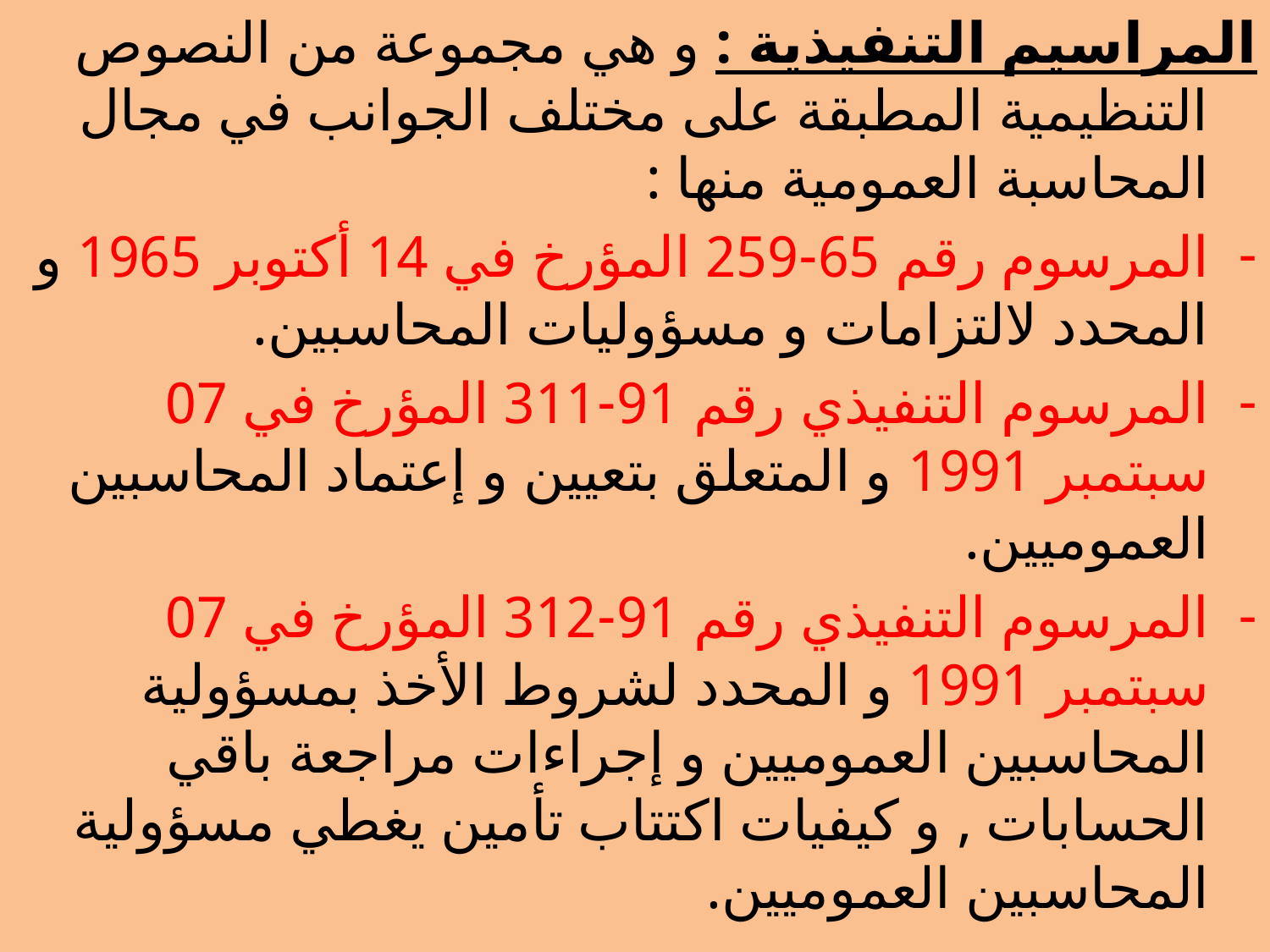

المراسيم التنفيذية : و هي مجموعة من النصوص التنظيمية المطبقة على مختلف الجوانب في مجال المحاسبة العمومية منها :
المرسوم رقم 65-259 المؤرخ في 14 أكتوبر 1965 و المحدد لالتزامات و مسؤوليات المحاسبين.
المرسوم التنفيذي رقم 91-311 المؤرخ في 07 سبتمبر 1991 و المتعلق بتعيين و إعتماد المحاسبين العموميين.
المرسوم التنفيذي رقم 91-312 المؤرخ في 07 سبتمبر 1991 و المحدد لشروط الأخذ بمسؤولية المحاسبين العموميين و إجراءات مراجعة باقي الحسابات , و كيفيات اكتتاب تأمين يغطي مسؤولية المحاسبين العموميين.